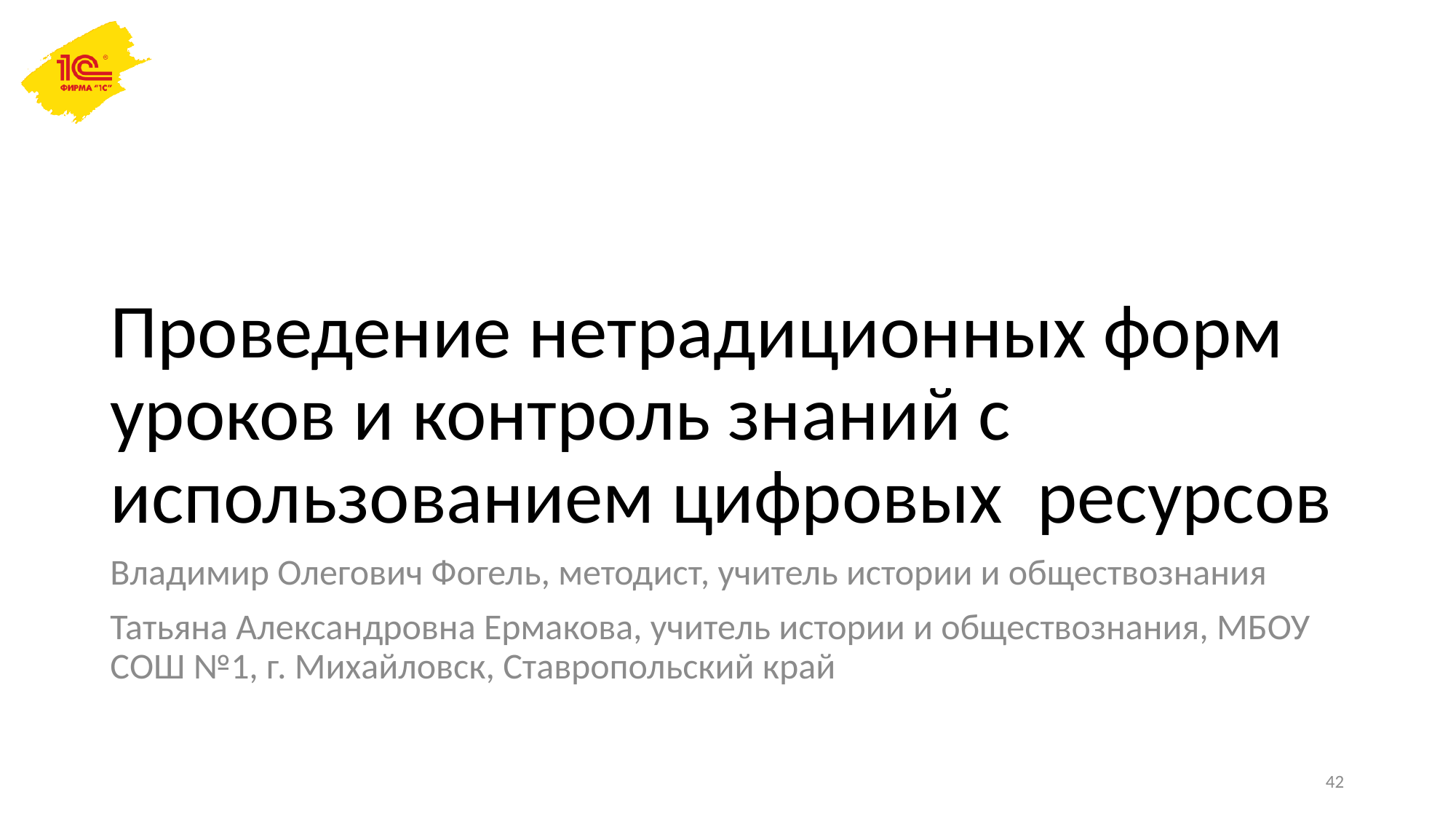

# Проведение нетрадиционных форм уроков и контроль знаний с использованием цифровых  ресурсов
Владимир Олегович Фогель, методист, учитель истории и обществознания
Татьяна Александровна Ермакова, учитель истории и обществознания, МБОУ СОШ №1, г. Михайловск, Ставропольский край
42